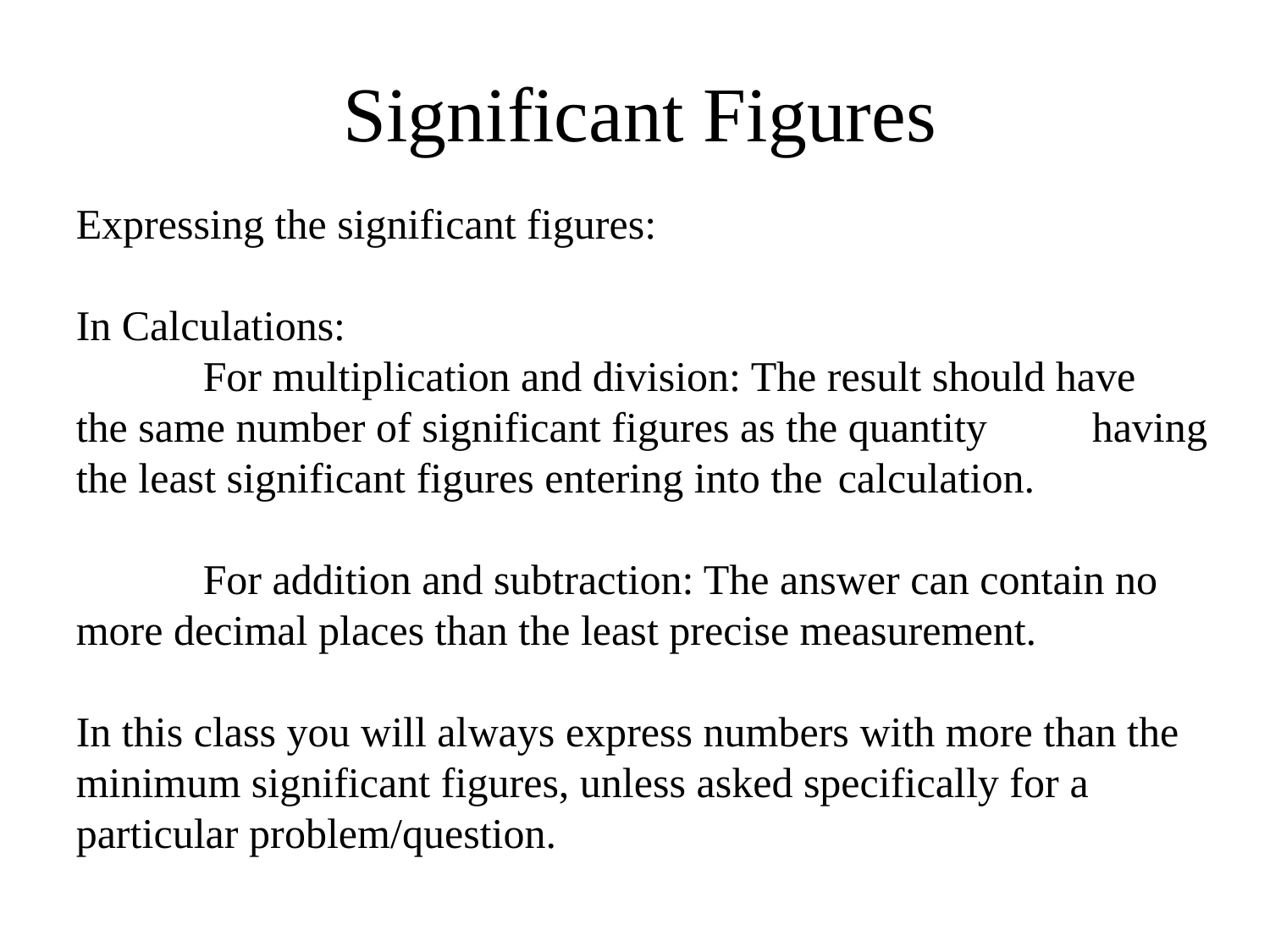

# Significant Figures
Expressing the significant figures:

In Calculations:
	For multiplication and division: The result should have 	the same number of significant figures as the quantity 	having the least significant figures entering into the 	calculation.
	For addition and subtraction: The answer can contain no 	more decimal places than the least precise measurement.

In this class you will always express numbers with more than the minimum significant figures, unless asked specifically for a particular problem/question.